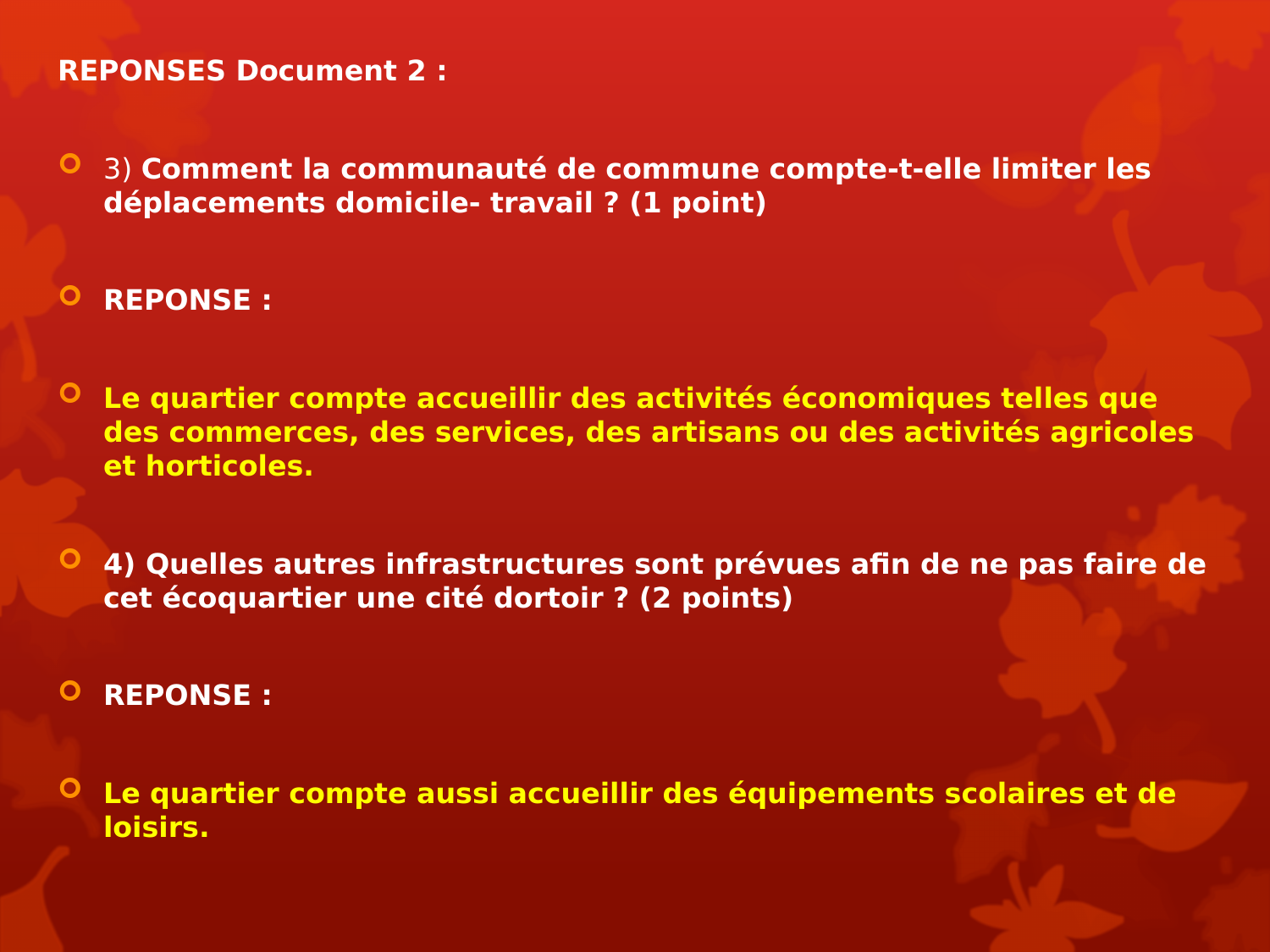

REPONSES Document 2 :

3) Comment la communauté de commune compte-t-elle limiter les déplacements domicile- travail ? (1 point)

REPONSE :

Le quartier compte accueillir des activités économiques telles que des commerces, des services, des artisans ou des activités agricoles et horticoles.

4) Quelles autres infrastructures sont prévues afin de ne pas faire de cet écoquartier une cité dortoir ? (2 points)

REPONSE :

Le quartier compte aussi accueillir des équipements scolaires et de loisirs.